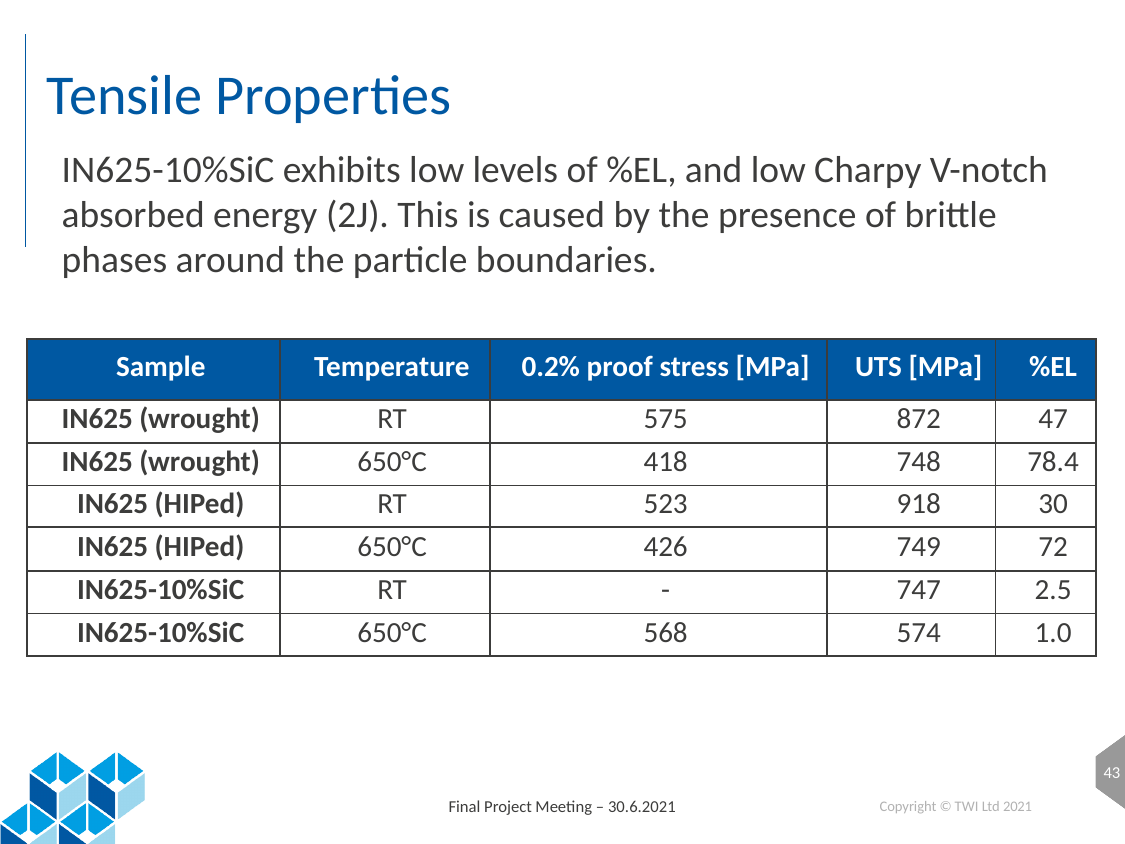

# Tensile Properties
IN625-10%SiC exhibits low levels of %EL, and low Charpy V-notch absorbed energy (2J). This is caused by the presence of brittle phases around the particle boundaries.
| Sample | Temperature | 0.2% proof stress [MPa] | UTS [MPa] | %EL |
| --- | --- | --- | --- | --- |
| IN625 (wrought) | RT | 575 | 872 | 47 |
| IN625 (wrought) | 650°C | 418 | 748 | 78.4 |
| IN625 (HIPed) | RT | 523 | 918 | 30 |
| IN625 (HIPed) | 650°C | 426 | 749 | 72 |
| IN625-10%SiC | RT | - | 747 | 2.5 |
| IN625-10%SiC | 650°C | 568 | 574 | 1.0 |